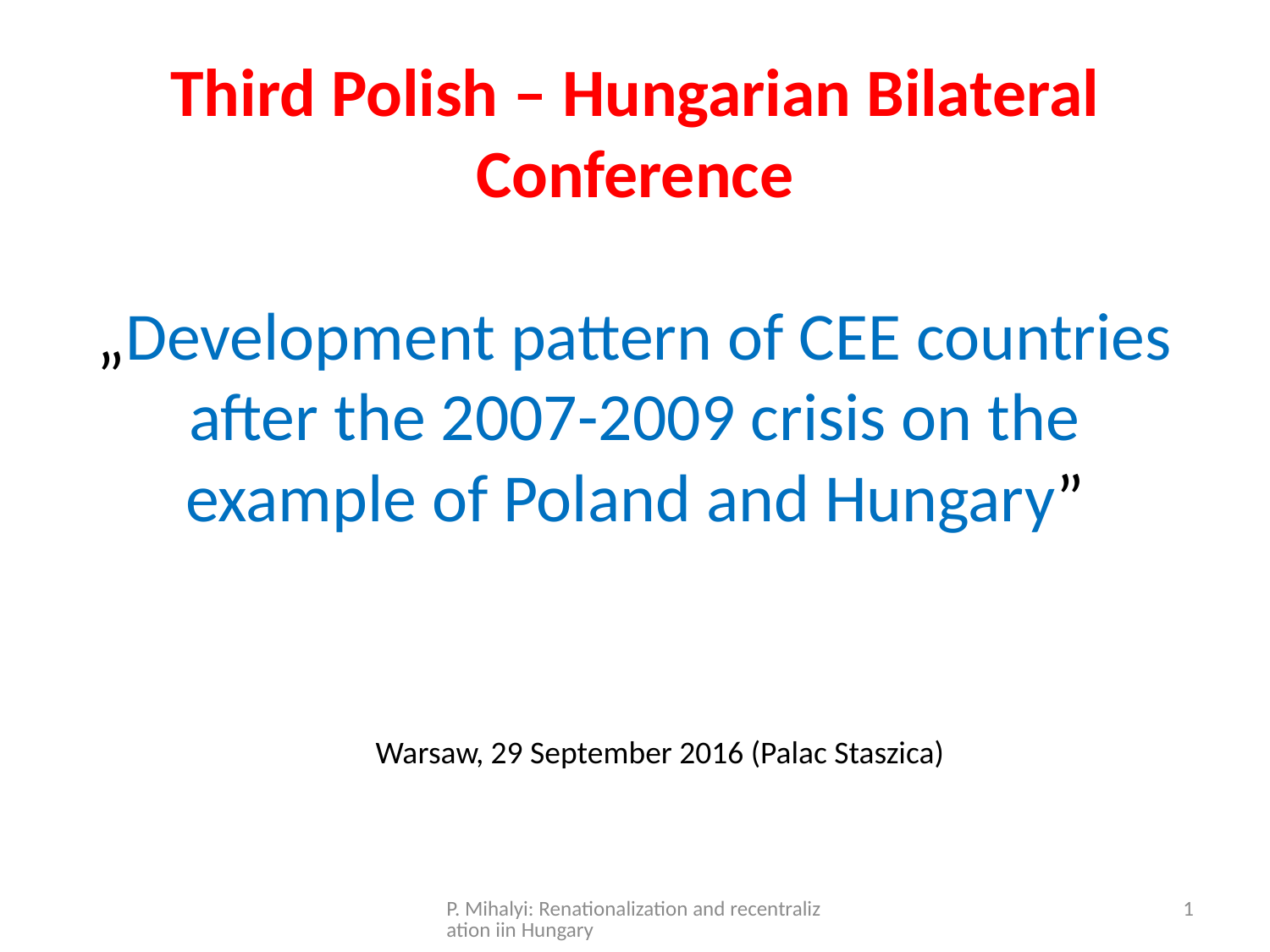

# Third Polish – Hungarian Bilateral Conference „Development pattern of CEE countries after the 2007-2009 crisis on the example of Poland and Hungary”
Warsaw, 29 September 2016 (Palac Staszica)
P. Mihalyi: Renationalization and recentralization iin Hungary
1